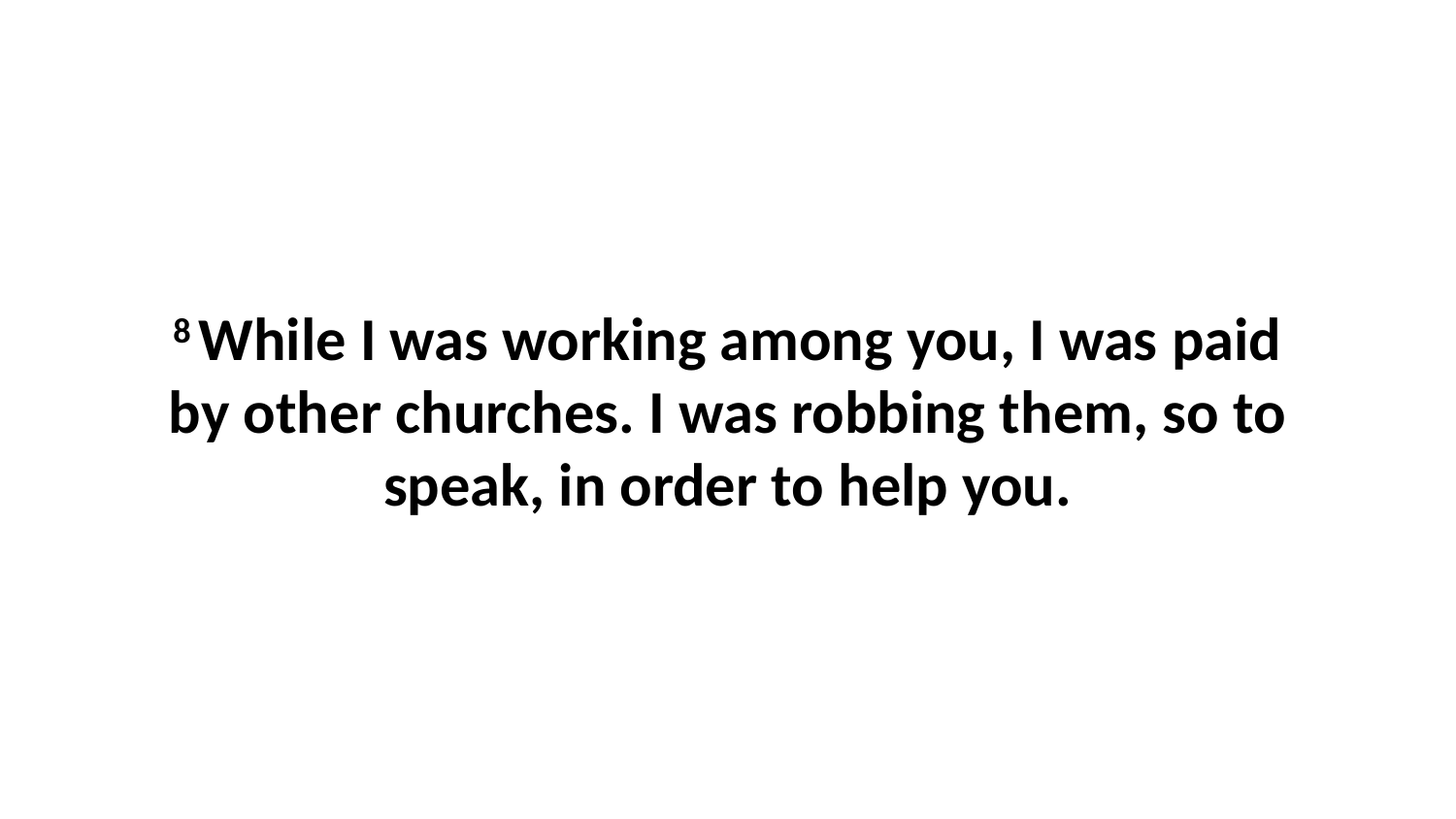

8 While I was working among you, I was paid by other churches. I was robbing them, so to speak, in order to help you.